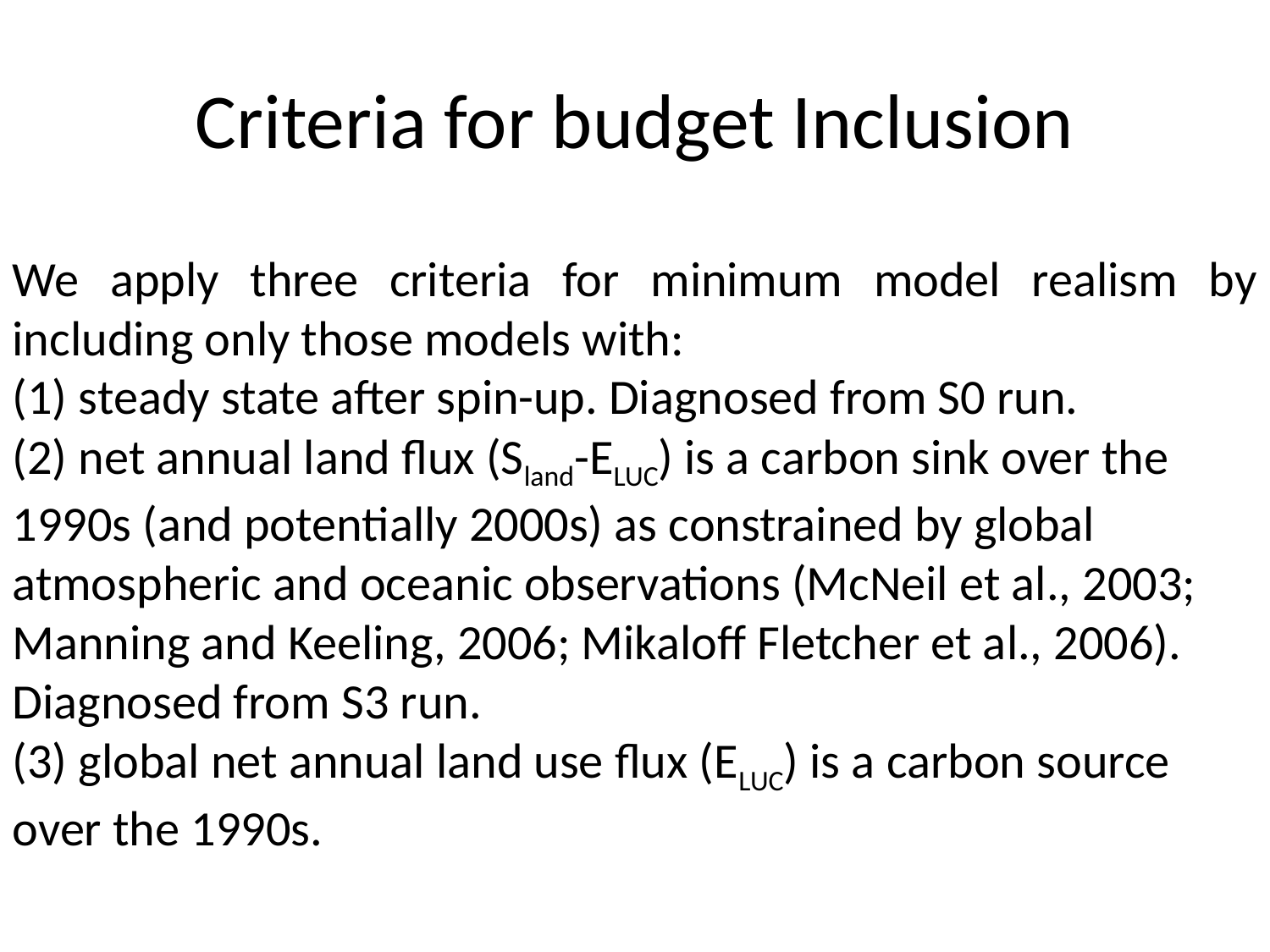

# Criteria for budget Inclusion
We apply three criteria for minimum model realism by including only those models with:
(1) steady state after spin-up. Diagnosed from S0 run.
(2) net annual land flux (Sland-ELUC) is a carbon sink over the 1990s (and potentially 2000s) as constrained by global atmospheric and oceanic observations (McNeil et al., 2003; Manning and Keeling, 2006; Mikaloff Fletcher et al., 2006). Diagnosed from S3 run.
(3) global net annual land use flux (ELUC) is a carbon source over the 1990s.